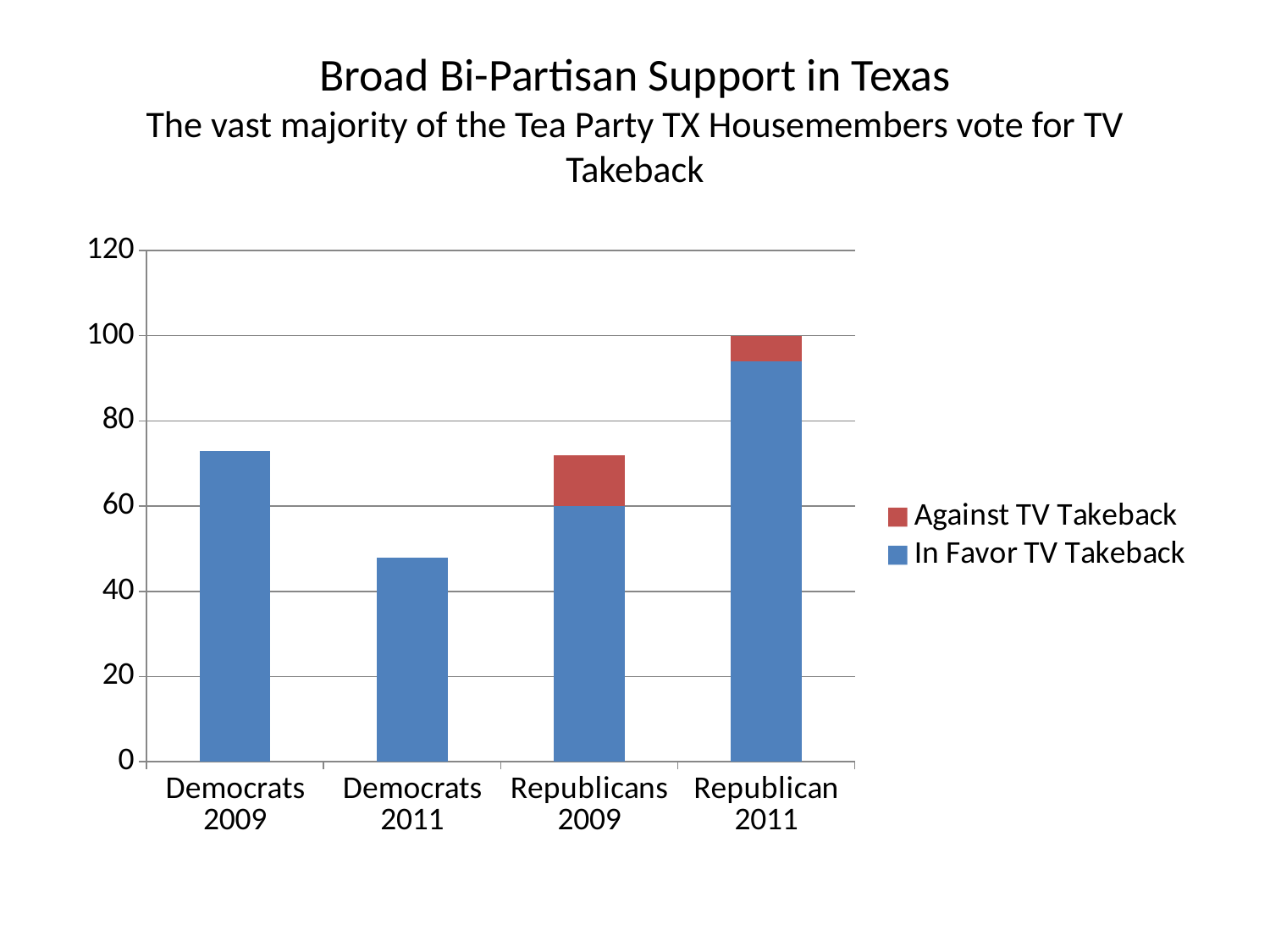

# Broad Bi-Partisan Support in Texas The vast majority of the Tea Party TX Housemembers vote for TV Takeback

### Chart

| Category | In Favor TV Takeback | Against TV Takeback |
|---|---|---|
| Democrats 2009 | 73.0 | 0.0 |
| Democrats 2011 | 48.0 | 0.0 |
| Republicans 2009 | 60.0 | 12.0 |
| Republican 2011 | 94.0 | 6.0 |